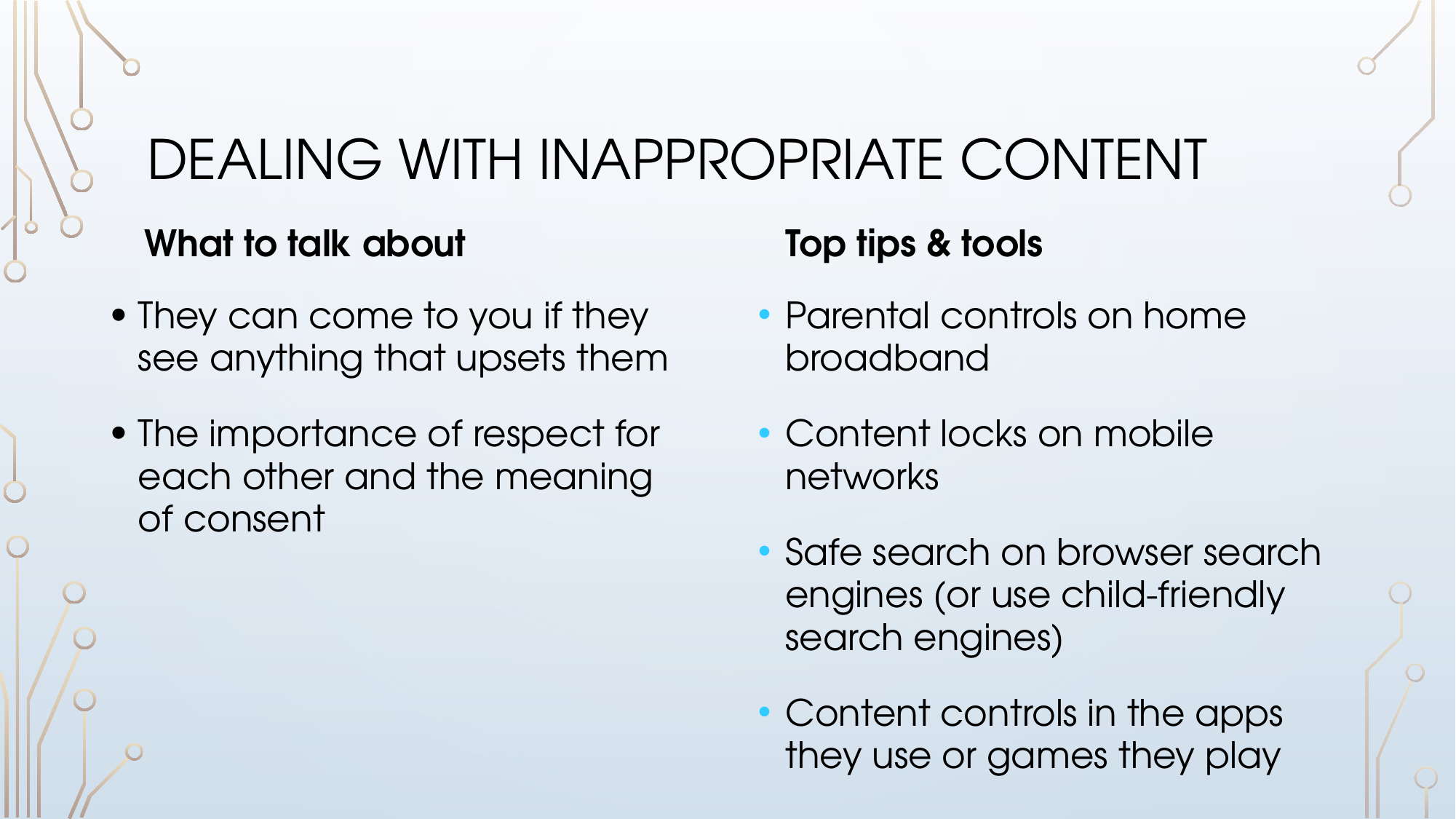

# Dealing with inappropriate CONTENT
What to talk about
Top tips & tools
Parental controls on home broadband
Content locks on mobile networks
Safe search on browser search engines (or use child-friendly search engines)
Content controls in the apps they use or games they play
They can come to you if they see anything that upsets them
The importance of respect for each other and the meaning of consent